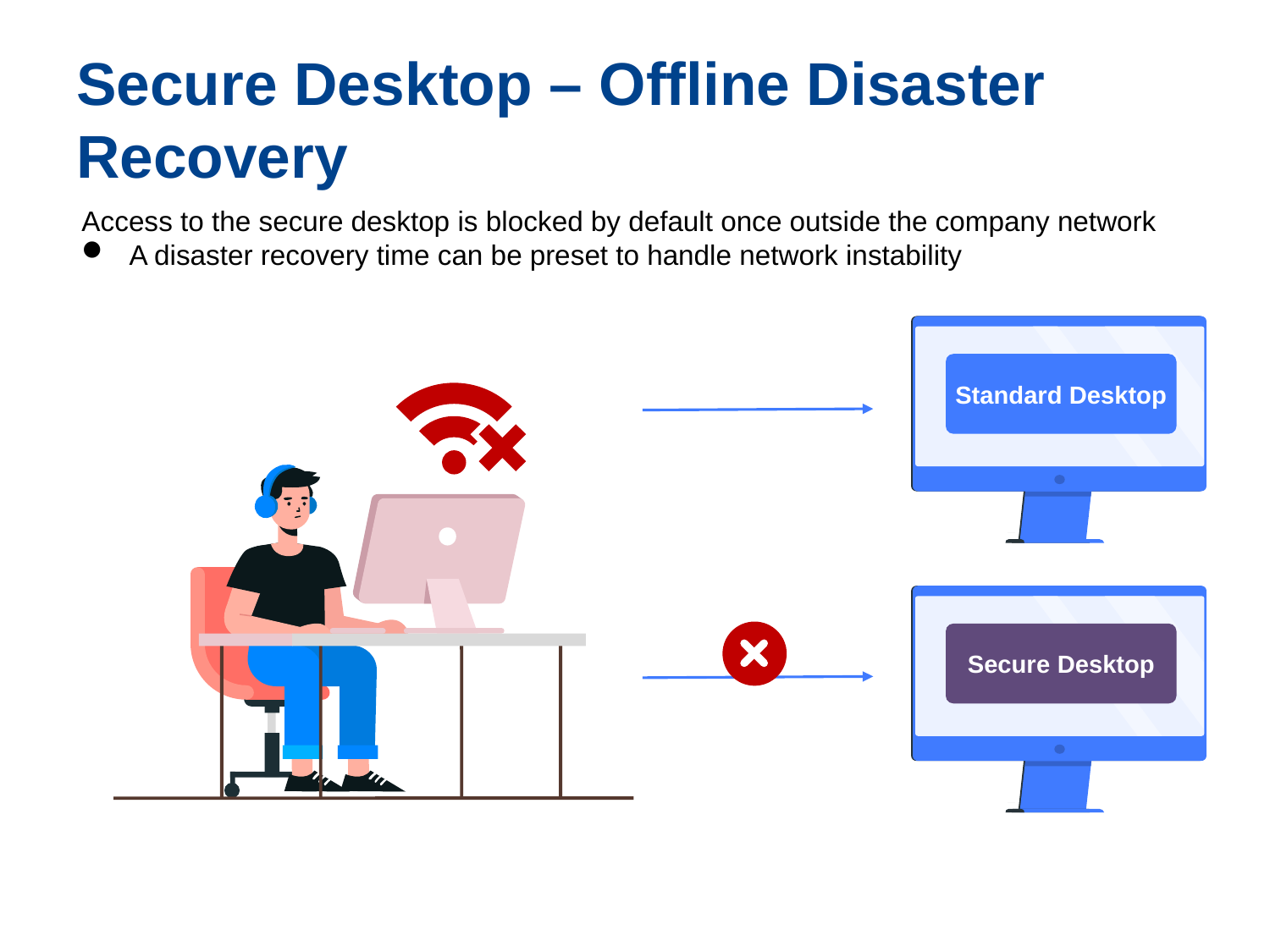

# Secure Desktop – Offline Disaster Recovery
Access to the secure desktop is blocked by default once outside the company network
A disaster recovery time can be preset to handle network instability

Standard Desktop

Secure Desktop